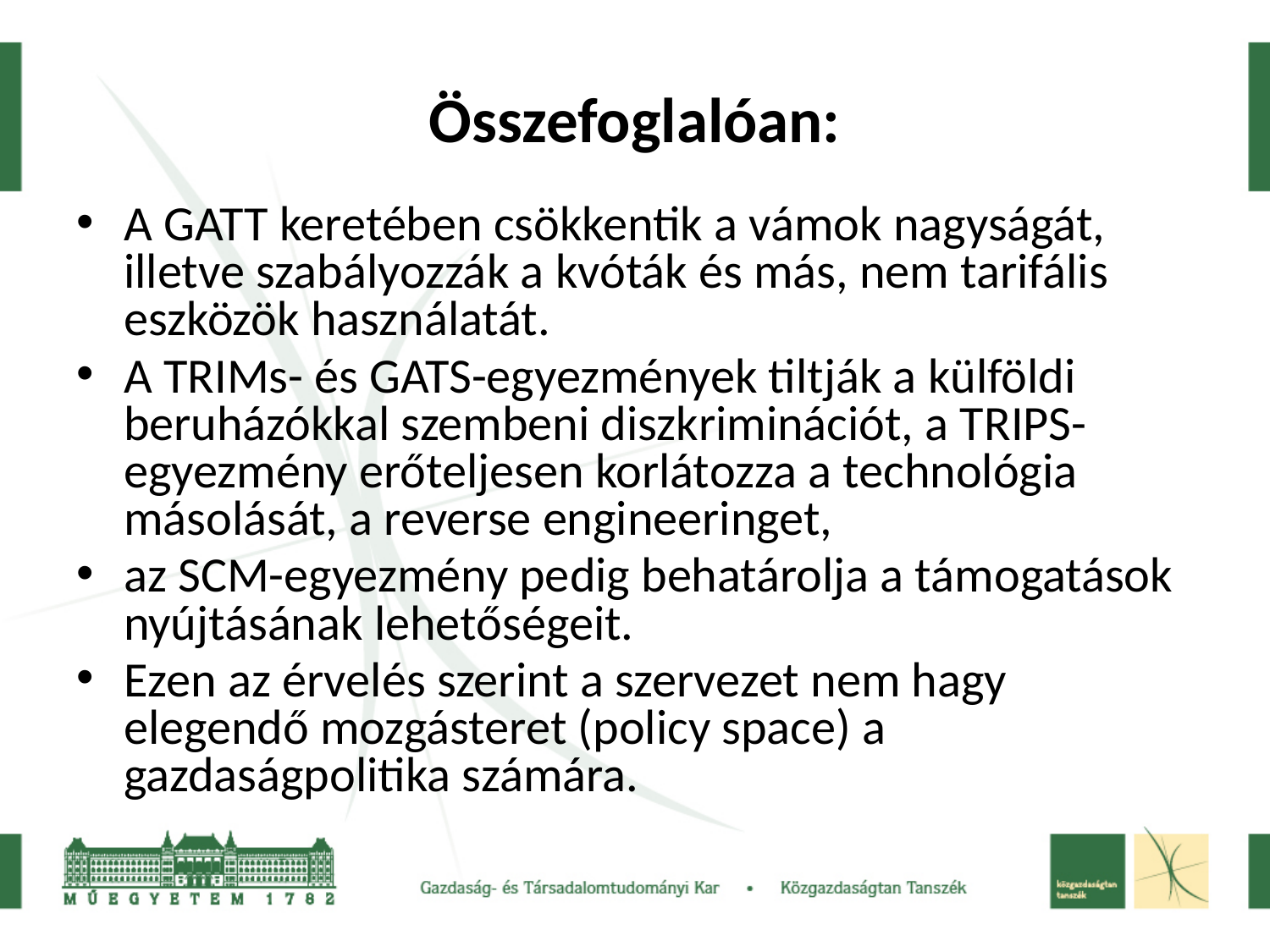

# Összefoglalóan:
A GATT keretében csökkentik a vámok nagyságát, illetve szabályozzák a kvóták és más, nem tarifális eszközök használatát.
A TRIMs- és GATS-egyezmények tiltják a külföldi beruházókkal szembeni diszkriminációt, a TRIPS-egyezmény erőteljesen korlátozza a technológia másolását, a reverse engineeringet,
az SCM-egyezmény pedig behatárolja a támogatások nyújtásának lehetőségeit.
Ezen az érvelés szerint a szervezet nem hagy elegendő mozgásteret (policy space) a gazdaságpolitika számára.